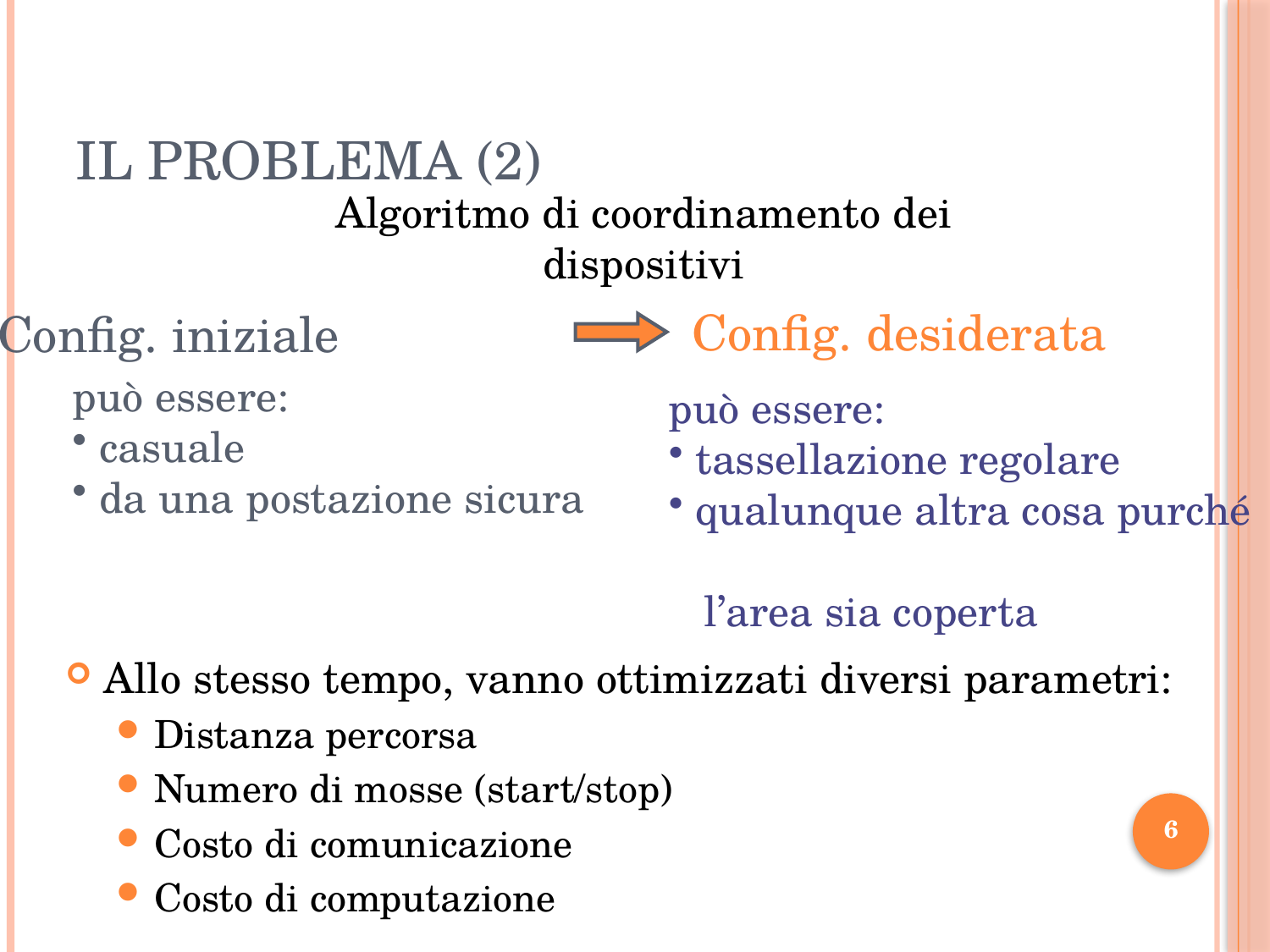

# Il problema (2)
Algoritmo di coordinamento dei dispositivi
Config. desiderata
Config. iniziale

può essere:
 casuale
 da una postazione sicura
può essere:
 tassellazione regolare
 qualunque altra cosa purché
   l’area sia coperta

Allo stesso tempo, vanno ottimizzati diversi parametri:
Distanza percorsa
Numero di mosse (start/stop)
Costo di comunicazione
Costo di computazione
6